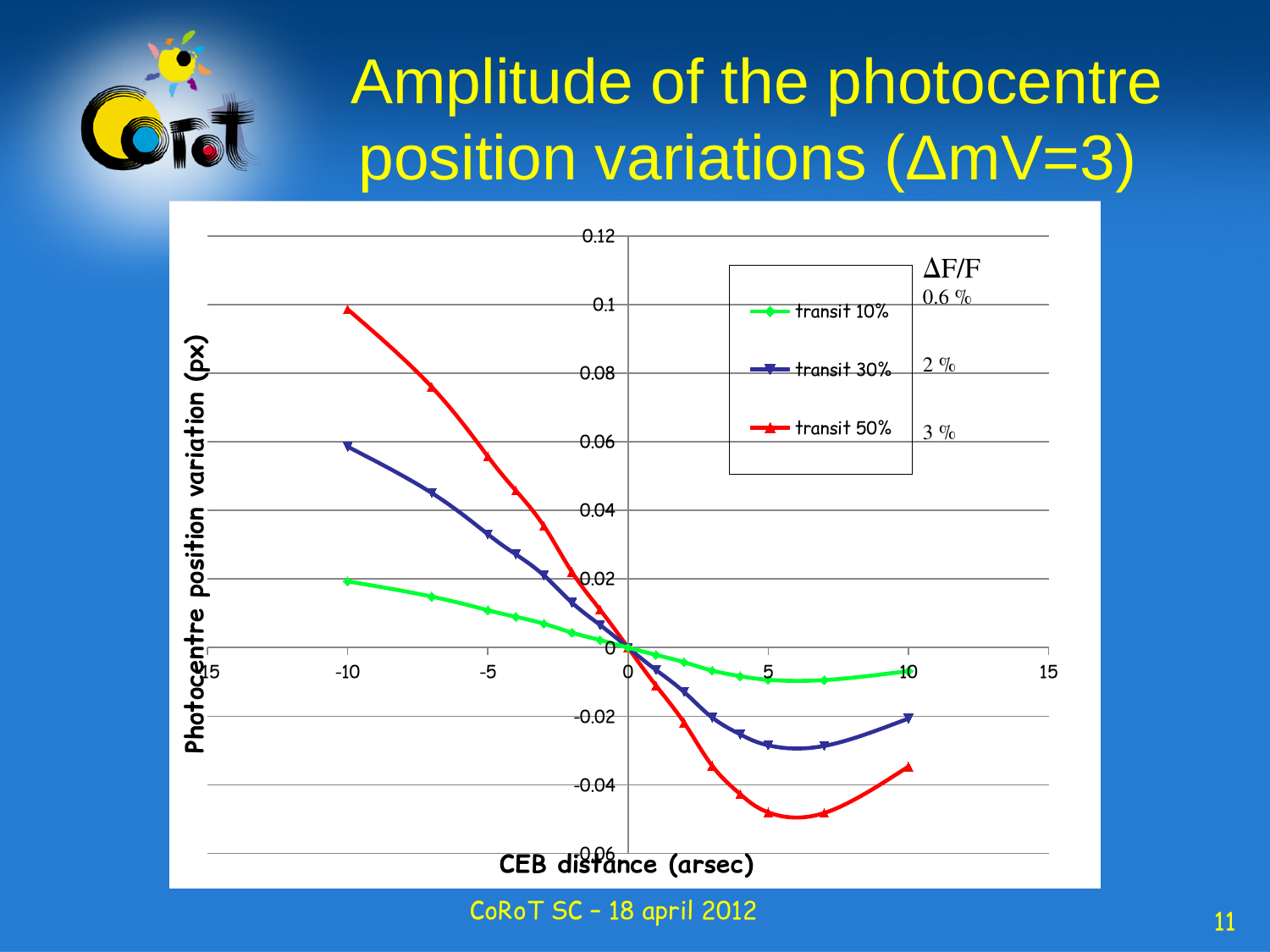

# Amplitude of the photocentre position variations (ΔmV=3)

### Chart

| Category | transit 10% | transit 30% | transit 50% |
|---|---|---|---|
ΔF/F
0.6 %

2 %

3 %
CoRoT SC – 18 april 2012
11